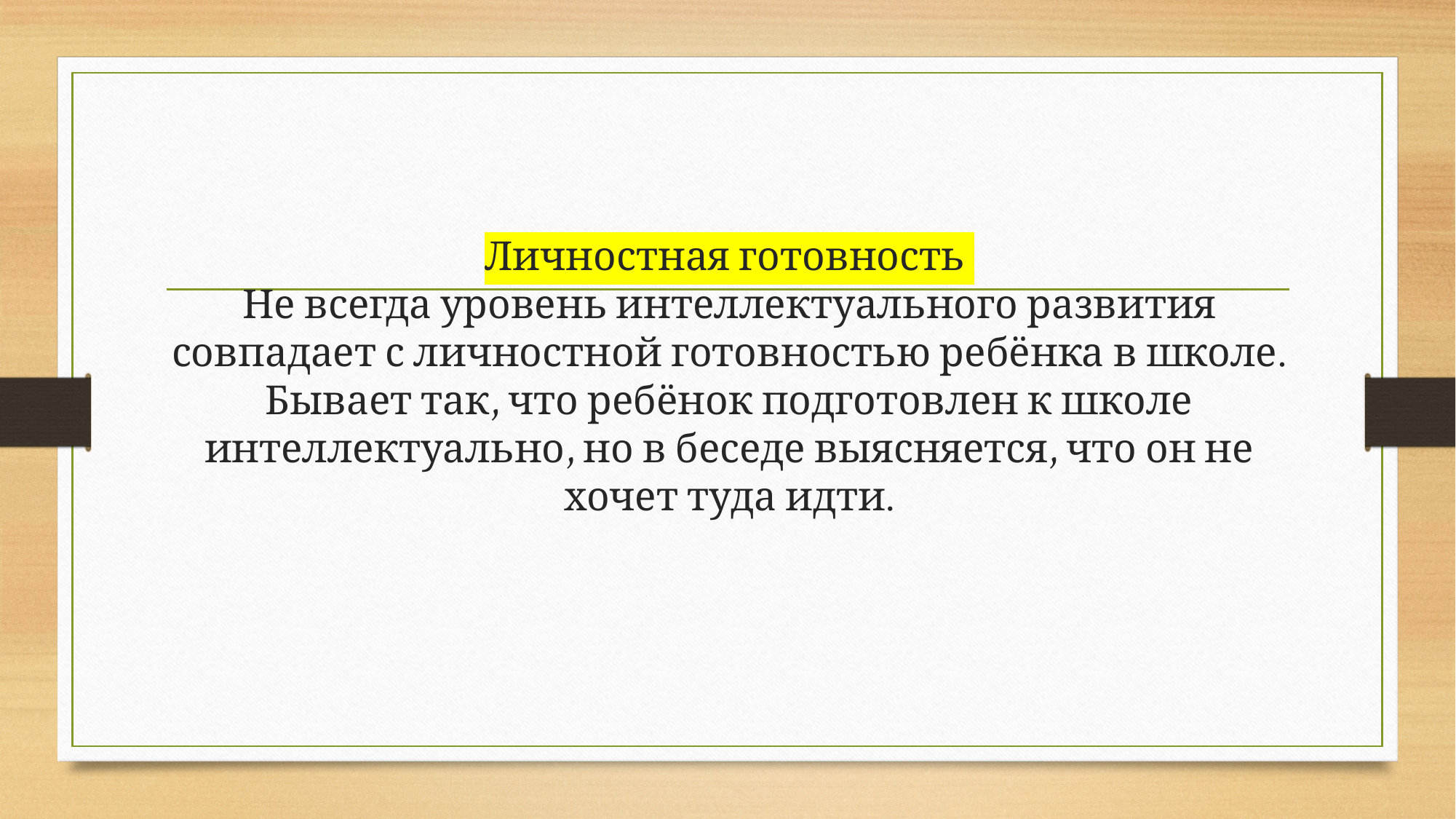

# Личностная готовность Не всегда уровень интеллектуального развития совпадает с личностной готовностью ребёнка в школе. Бывает так, что ребёнок подготовлен к школе интеллектуально, но в беседе выясняется, что он не хочет туда идти.